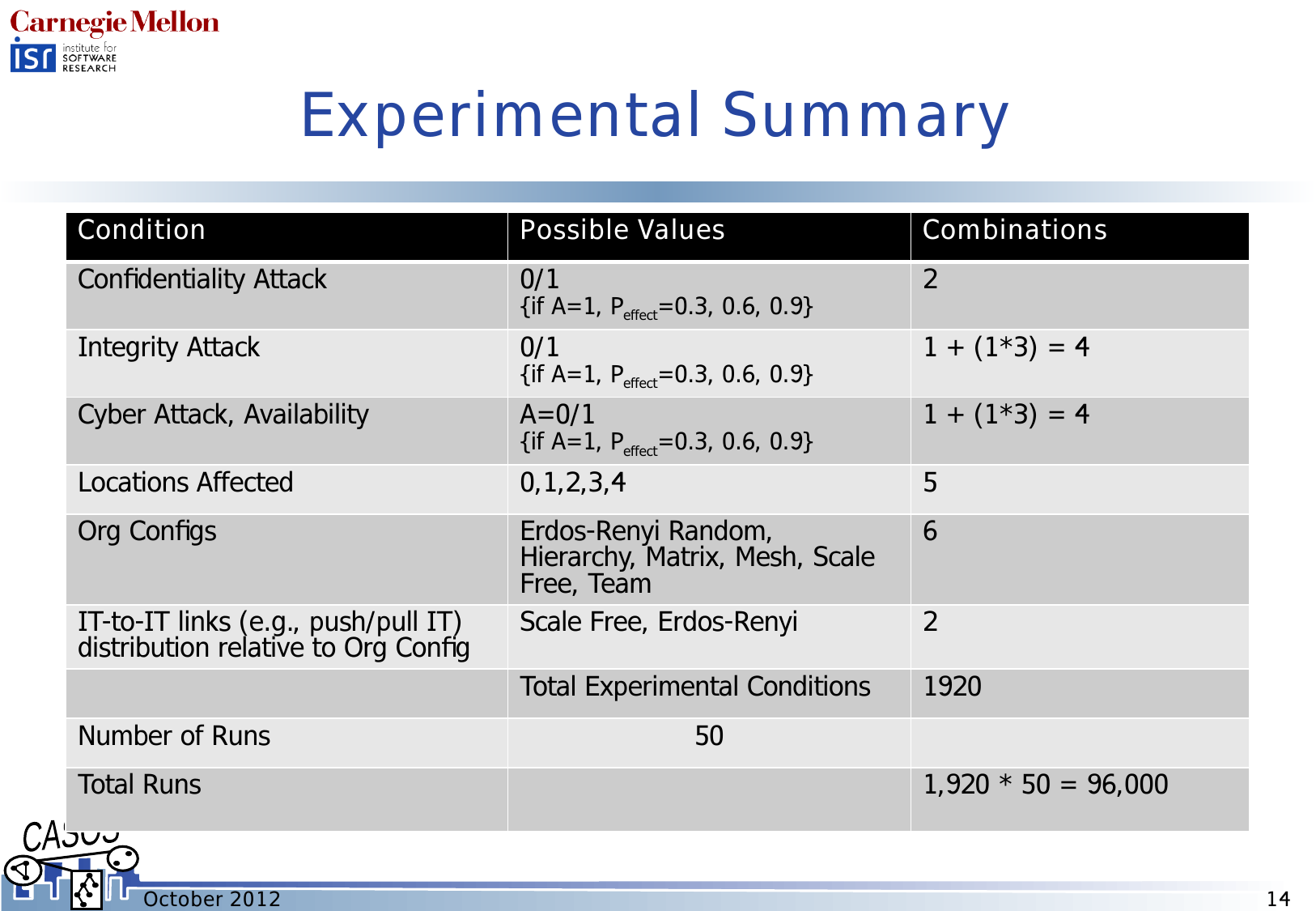

# Experimental Summary
| Condition | Possible Values | Combinations |
| --- | --- | --- |
| Confidentiality Attack | 0/1 {if A=1, Peffect=0.3, 0.6, 0.9} | 2 |
| Integrity Attack | 0/1 {if A=1, Peffect=0.3, 0.6, 0.9} | 1 + (1\*3) = 4 |
| Cyber Attack, Availability | A=0/1 {if A=1, Peffect=0.3, 0.6, 0.9} | 1 + (1\*3) = 4 |
| Locations Affected | 0,1,2,3,4 | 5 |
| Org Configs | Erdos-Renyi Random, Hierarchy, Matrix, Mesh, Scale Free, Team | 6 |
| IT-to-IT links (e.g., push/pull IT) distribution relative to Org Config | Scale Free, Erdos-Renyi | 2 |
|  | Total Experimental Conditions | 1920 |
| Number of Runs | 50 |  |
| Total Runs |  | 1,920 \* 50 = 96,000 |

October 2012

14